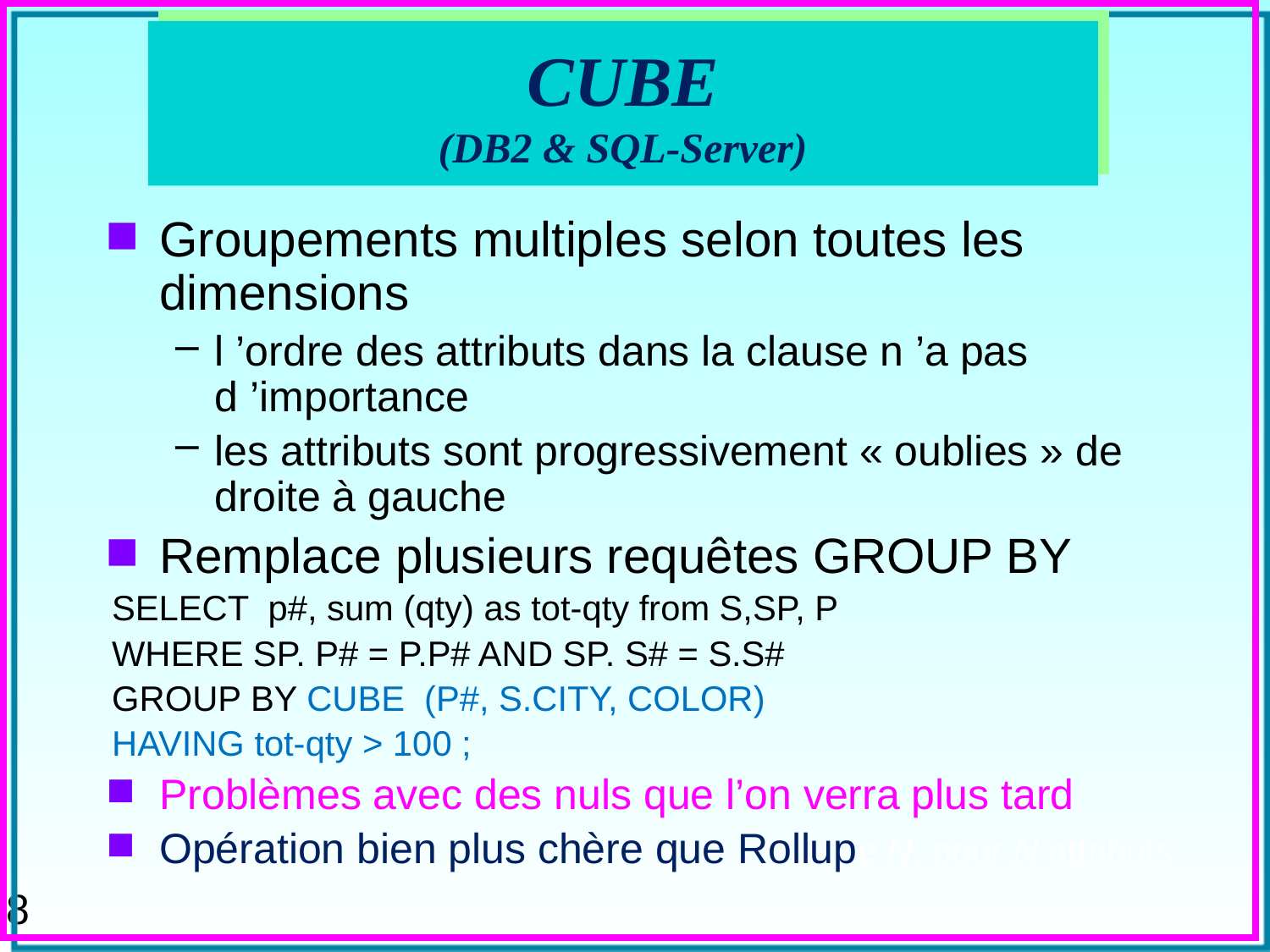

# CUBE (DB2 & SQL-Server)
Groupements multiples selon toutes les dimensions
l ’ordre des attributs dans la clause n ’a pas d ’importance
les attributs sont progressivement « oublies » de droite à gauche
Remplace plusieurs requêtes GROUP BY
SELECT  p#, sum (qty) as tot-qty from S,SP, P
WHERE SP. P# = P.P# AND SP. S# = S.S#
GROUP BY CUBE  (P#, S.CITY, COLOR)
HAVING tot-qty > 100 ;
Problèmes avec des nuls que l’on verra plus tard
Opération bien plus chère que Rollupe N, pour N attributs